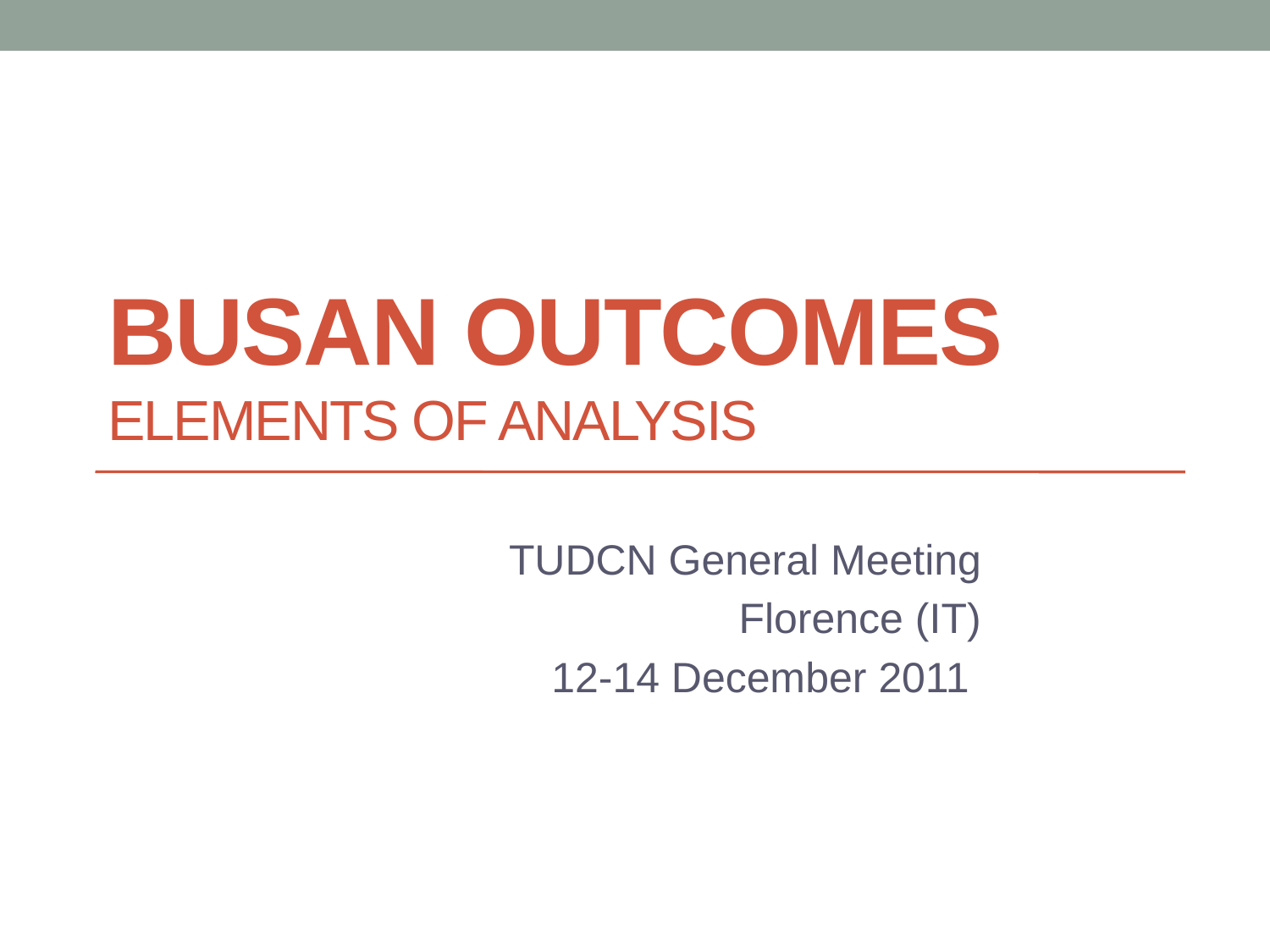

# Busan Outcomes Elements of analysis
TUDCN General Meeting
Florence (IT)
12-14 December 2011